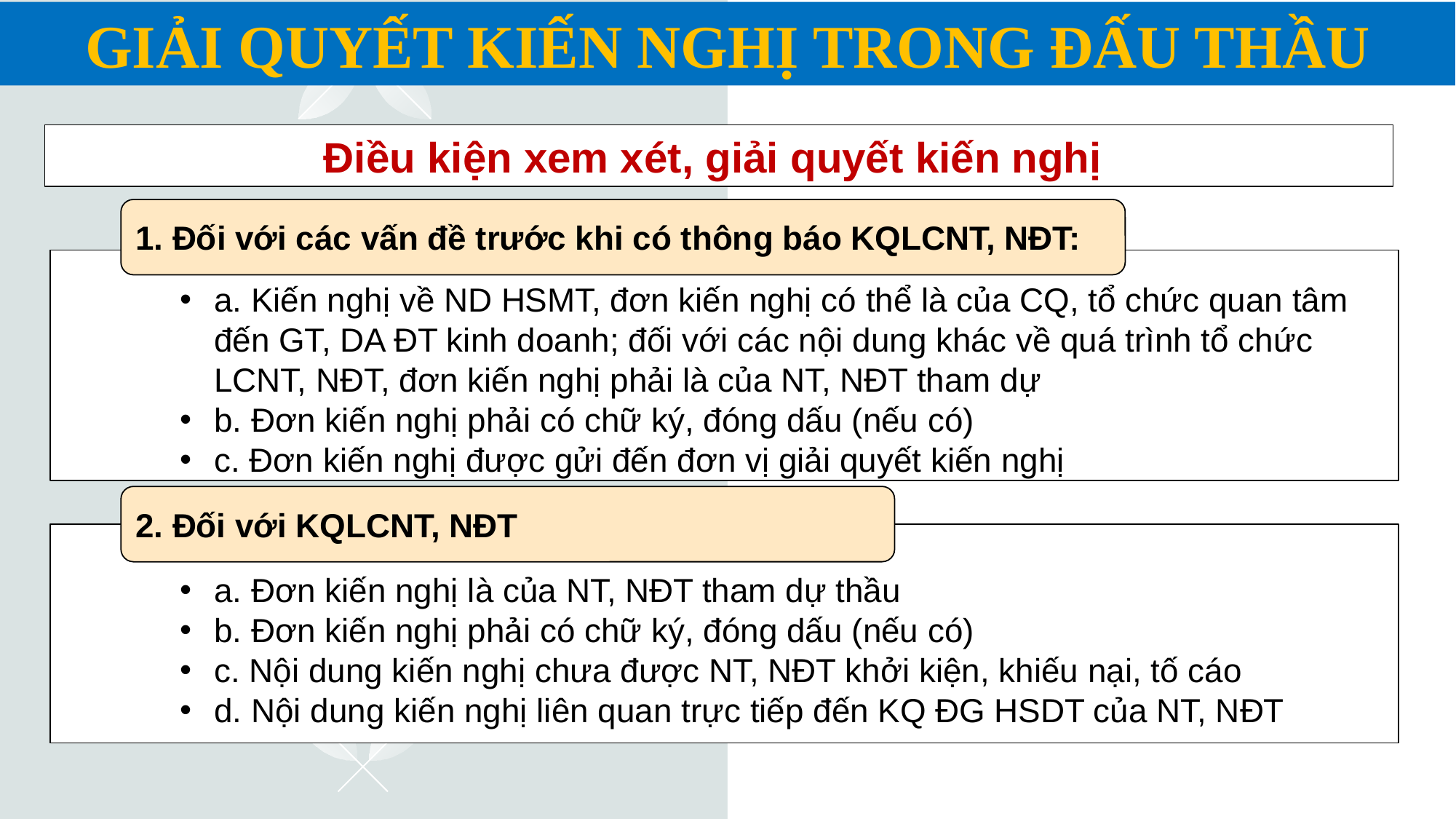

GIẢI QUYẾT KIẾN NGHỊ TRONG ĐẤU THẦU
Điều kiện xem xét, giải quyết kiến nghị
1. Đối với các vấn đề trước khi có thông báo KQLCNT, NĐT:

a. Kiến nghị về ND HSMT, đơn kiến nghị có thể là của CQ, tổ chức quan tâm đến GT, DA ĐT kinh doanh; đối với các nội dung khác về quá trình tổ chức LCNT, NĐT, đơn kiến nghị phải là của NT, NĐT tham dự
b. Đơn kiến nghị phải có chữ ký, đóng dấu (nếu có)
c. Đơn kiến nghị được gửi đến đơn vị giải quyết kiến nghị
2. Đối với KQLCNT, NĐT

a. Đơn kiến nghị là của NT, NĐT tham dự thầu
b. Đơn kiến nghị phải có chữ ký, đóng dấu (nếu có)
c. Nội dung kiến nghị chưa được NT, NĐT khởi kiện, khiếu nại, tố cáo
d. Nội dung kiến nghị liên quan trực tiếp đến KQ ĐG HSDT của NT, NĐT